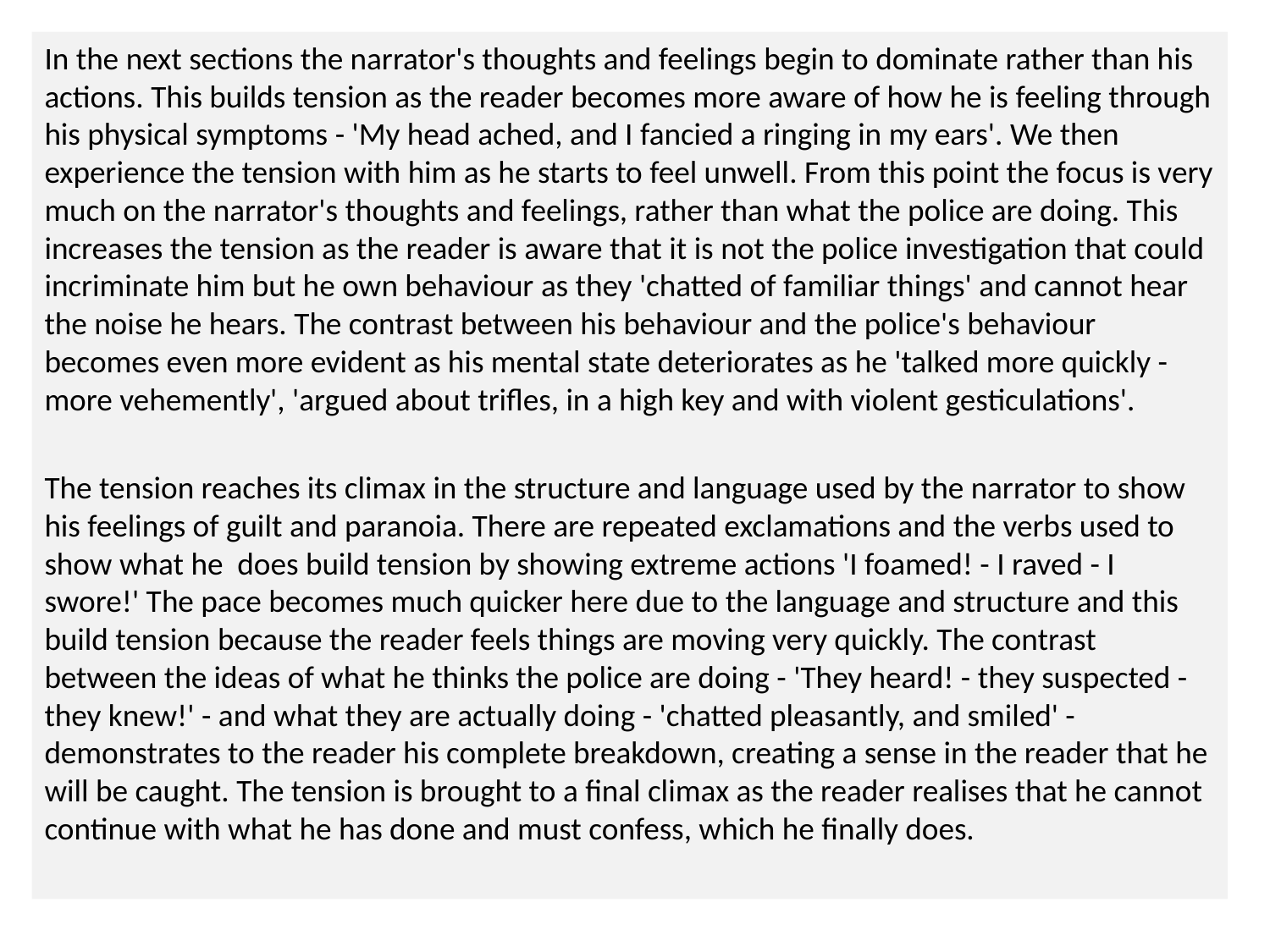

In the next sections the narrator's thoughts and feelings begin to dominate rather than his actions. This builds tension as the reader becomes more aware of how he is feeling through his physical symptoms - 'My head ached, and I fancied a ringing in my ears'. We then experience the tension with him as he starts to feel unwell. From this point the focus is very much on the narrator's thoughts and feelings, rather than what the police are doing. This increases the tension as the reader is aware that it is not the police investigation that could incriminate him but he own behaviour as they 'chatted of familiar things' and cannot hear the noise he hears. The contrast between his behaviour and the police's behaviour becomes even more evident as his mental state deteriorates as he 'talked more quickly - more vehemently', 'argued about trifles, in a high key and with violent gesticulations'.

The tension reaches its climax in the structure and language used by the narrator to show his feelings of guilt and paranoia. There are repeated exclamations and the verbs used to show what he  does build tension by showing extreme actions 'I foamed! - I raved - I swore!' The pace becomes much quicker here due to the language and structure and this build tension because the reader feels things are moving very quickly. The contrast between the ideas of what he thinks the police are doing - 'They heard! - they suspected - they knew!' - and what they are actually doing - 'chatted pleasantly, and smiled' - demonstrates to the reader his complete breakdown, creating a sense in the reader that he will be caught. The tension is brought to a final climax as the reader realises that he cannot continue with what he has done and must confess, which he finally does.